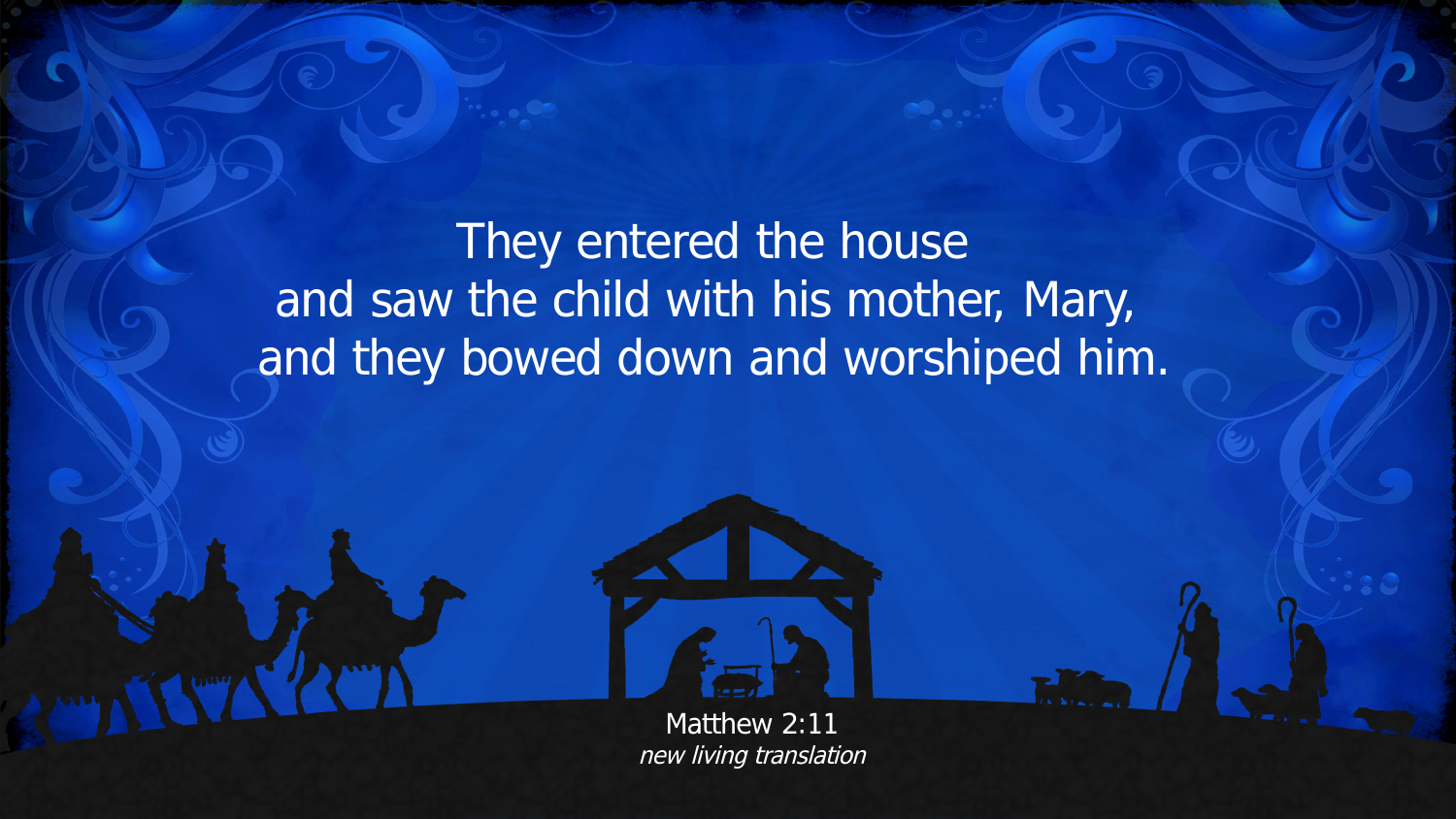

They entered the house
and saw the child with his mother, Mary,
and they bowed down and worshiped him.
Matthew 2:11
new living translation